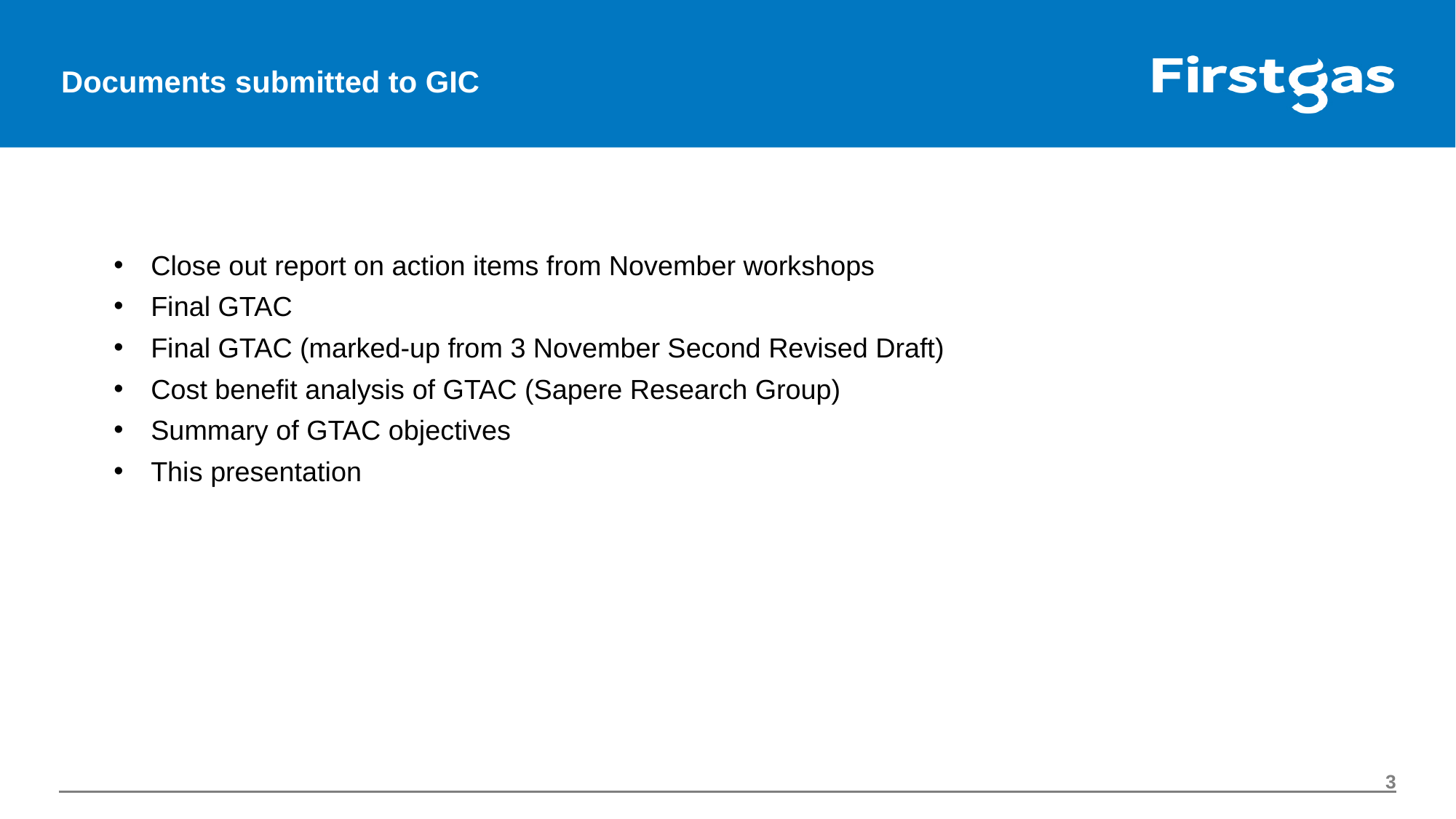

# Documents submitted to GIC
Close out report on action items from November workshops
Final GTAC
Final GTAC (marked-up from 3 November Second Revised Draft)
Cost benefit analysis of GTAC (Sapere Research Group)
Summary of GTAC objectives
This presentation
3